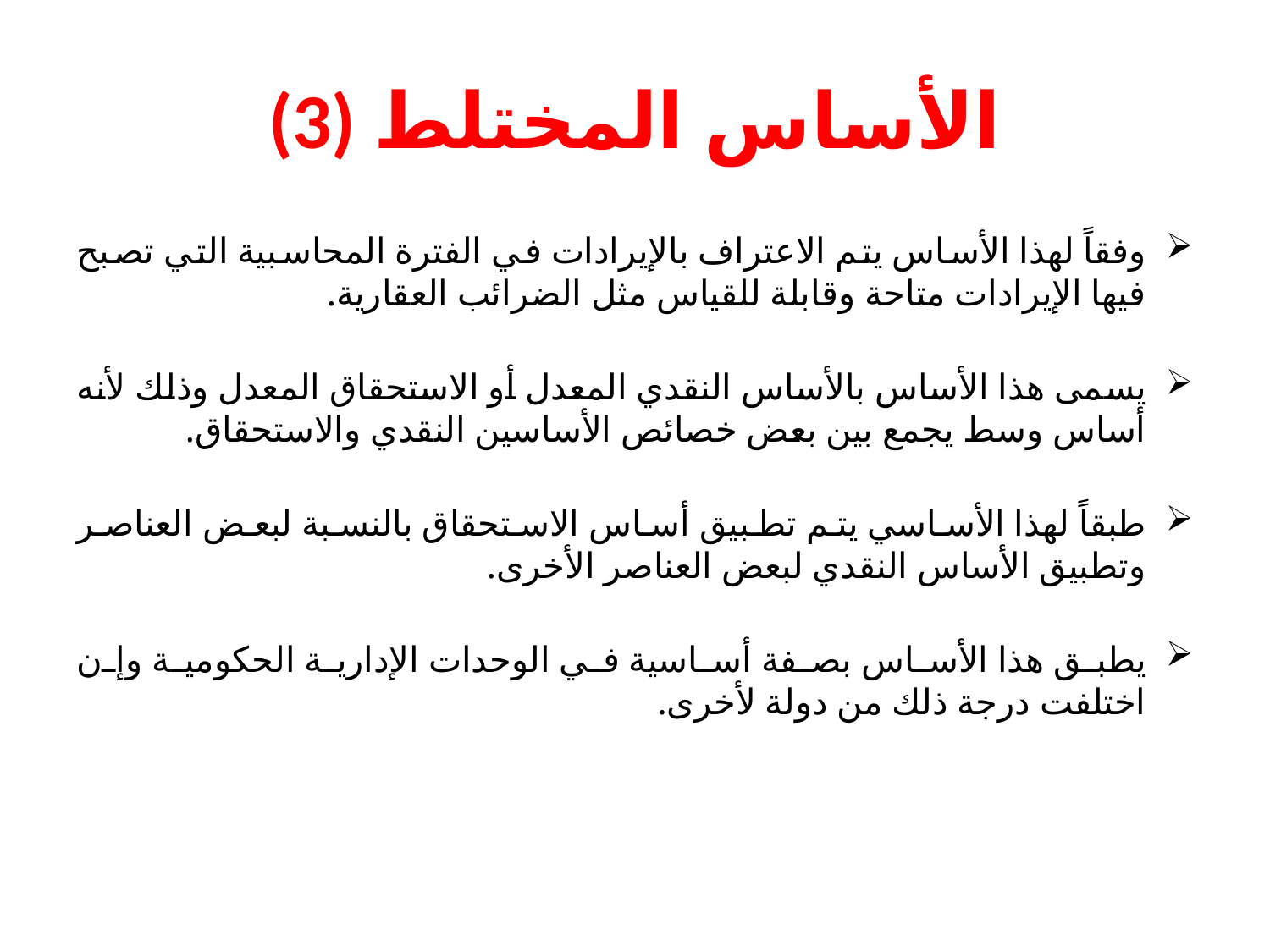

# (3) الأساس المختلط
وفقاً لهذا الأساس يتم الاعتراف بالإيرادات في الفترة المحاسبية التي تصبح فيها الإيرادات متاحة وقابلة للقياس مثل الضرائب العقارية.

يسمى هذا الأساس بالأساس النقدي المعدل أو الاستحقاق المعدل وذلك لأنه أساس وسط يجمع بين بعض خصائص الأساسين النقدي والاستحقاق.

طبقاً لهذا الأساسي يتم تطبيق أساس الاستحقاق بالنسبة لبعض العناصر وتطبيق الأساس النقدي لبعض العناصر الأخرى.

يطبق هذا الأساس بصفة أساسية في الوحدات الإدارية الحكومية وإن اختلفت درجة ذلك من دولة لأخرى.